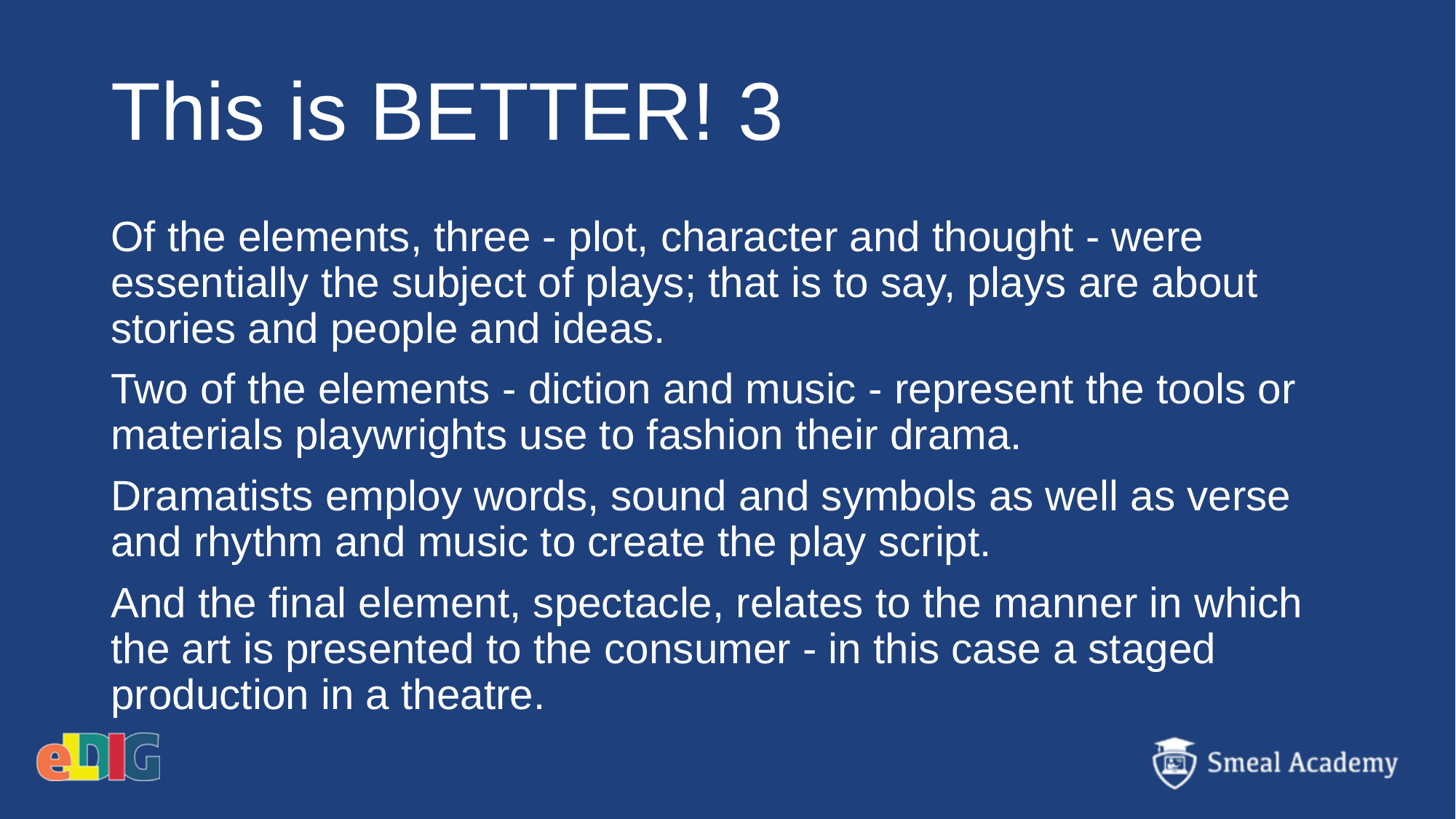

# This is BETTER! 3
Of the elements, three - plot, character and thought - were essentially the subject of plays; that is to say, plays are about stories and people and ideas.
Two of the elements - diction and music - represent the tools or materials playwrights use to fashion their drama.
Dramatists employ words, sound and symbols as well as verse and rhythm and music to create the play script.
And the final element, spectacle, relates to the manner in which the art is presented to the consumer - in this case a staged production in a theatre.